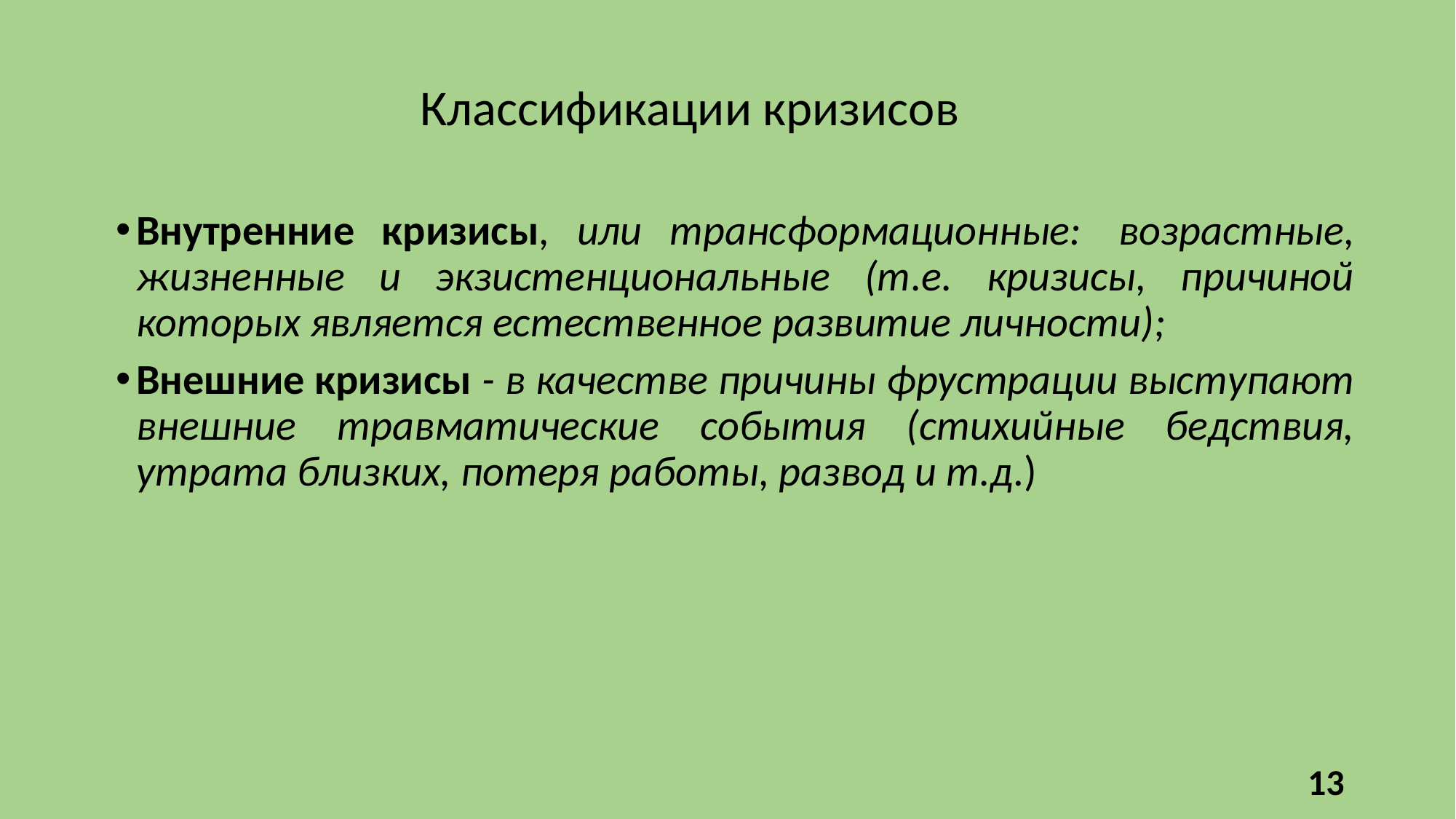

Классификации кризисов
Внутренние кризисы, или трансформационные:  возрастные, жизненные и экзистенциональные (т.е. кризисы, причиной которых является естественное развитие личности);
Внешние кризисы - в качестве причины фрустрации выступают внешние травматические события (стихийные бедствия, утрата близких, потеря работы, развод и т.д.)
13